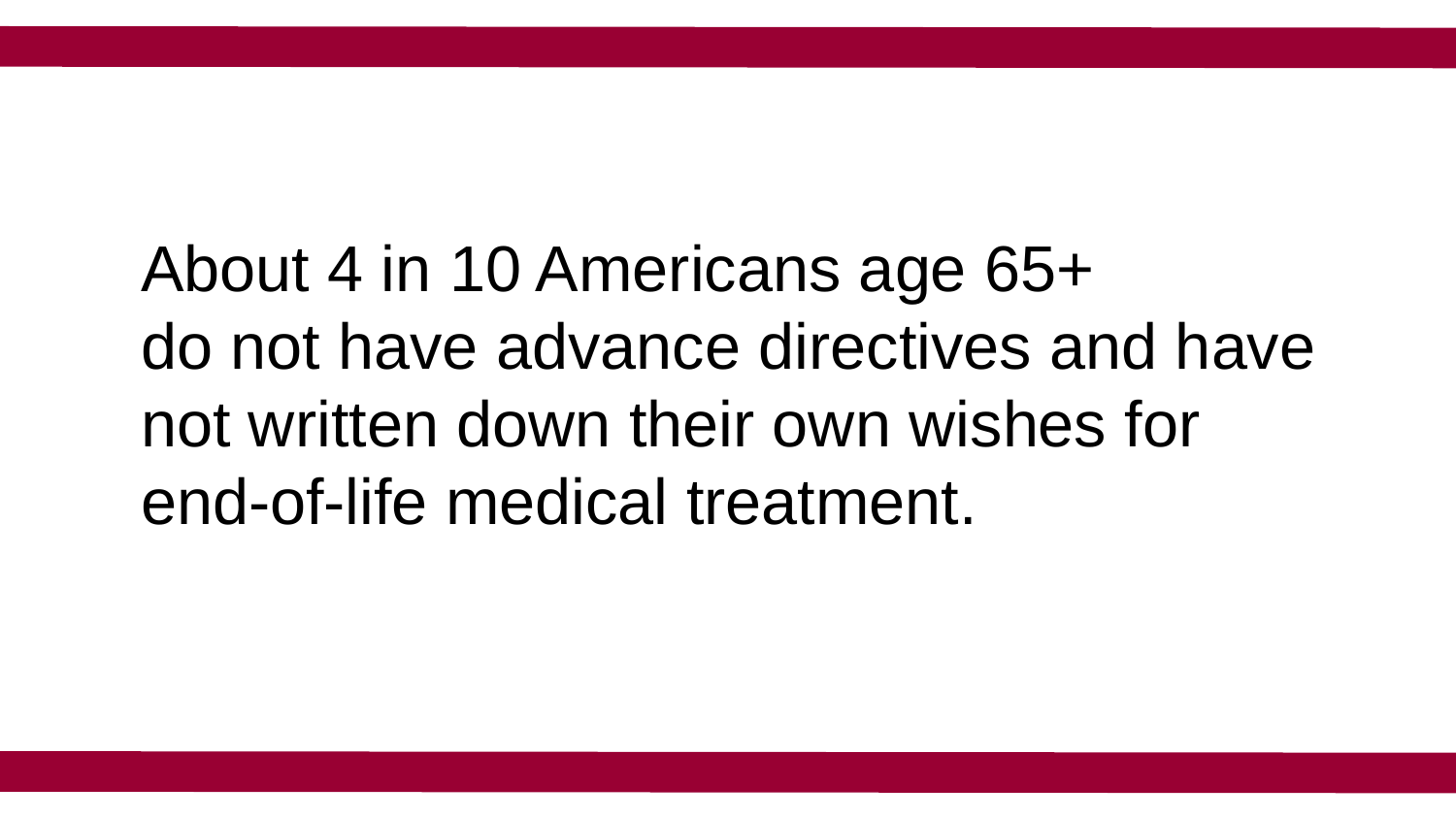

About 4 in 10 Americans age 65+
do not have advance directives and have not written down their own wishes for end-of-life medical treatment.